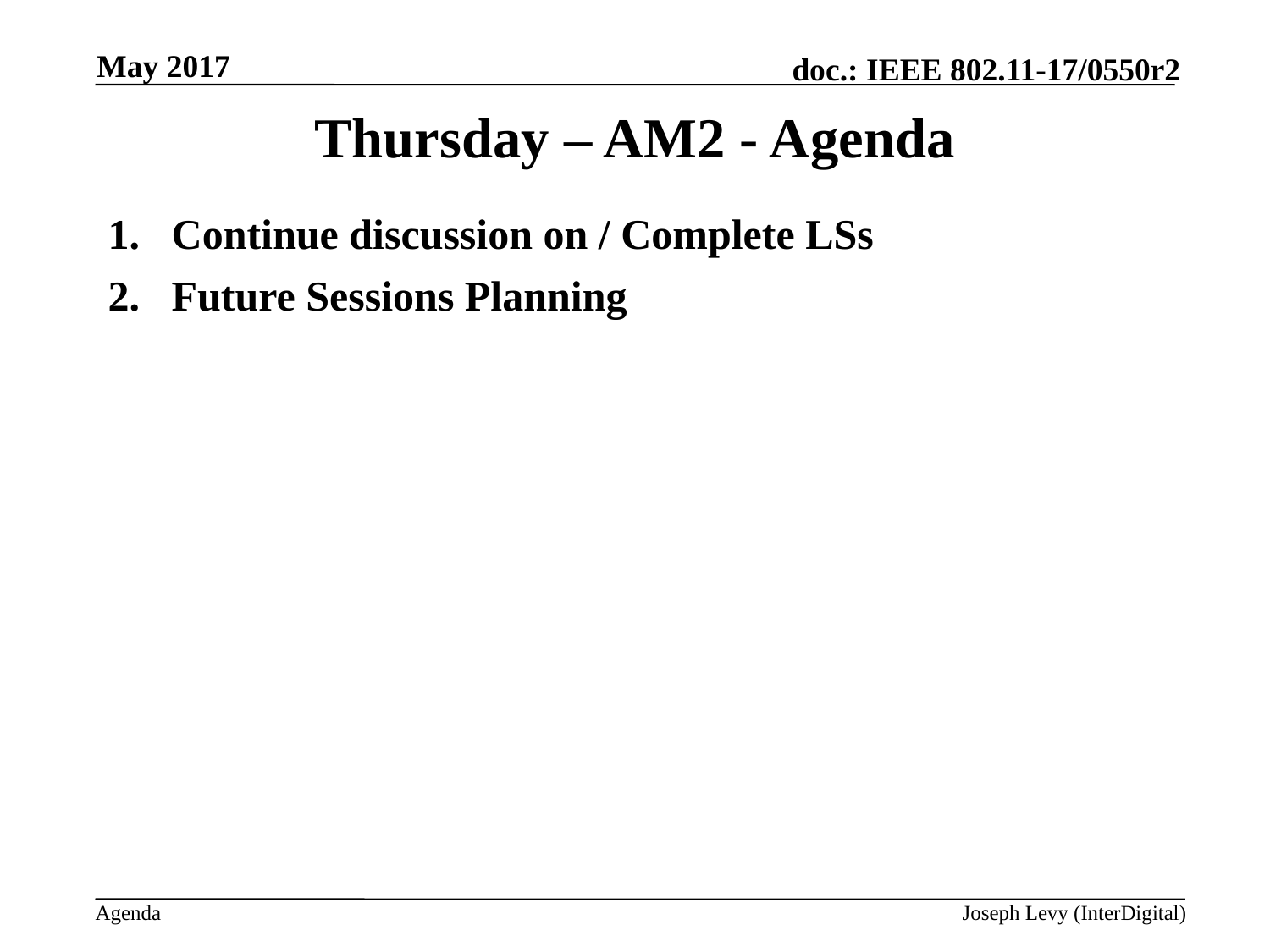

May 2017
# Thursday – AM2 - Agenda
Continue discussion on / Complete LSs
Future Sessions Planning

Joseph Levy (InterDigital)